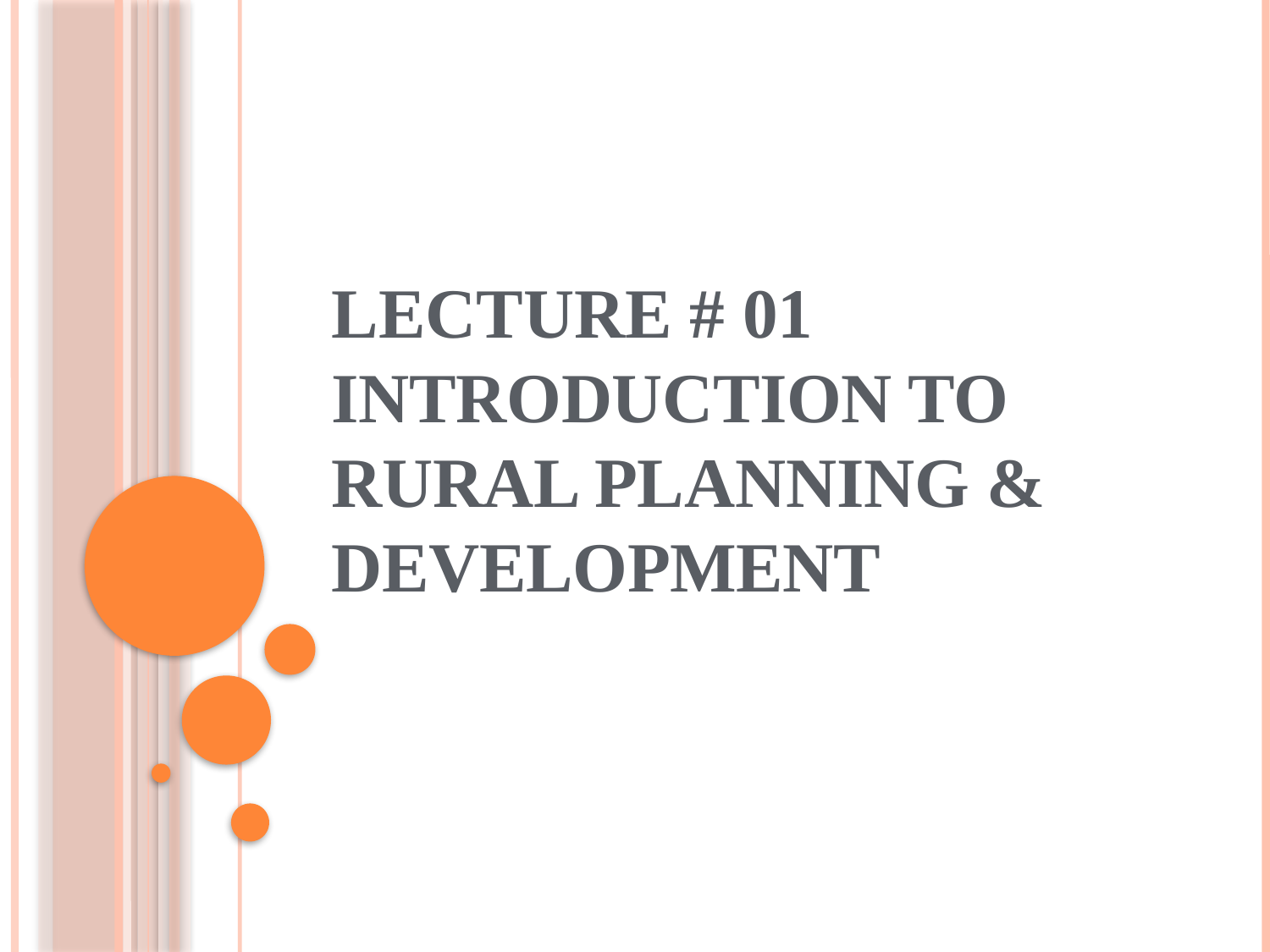

# LECTURE # 01 INTRODUCTION TO RURAL PLANNING & DEVELOPMENT